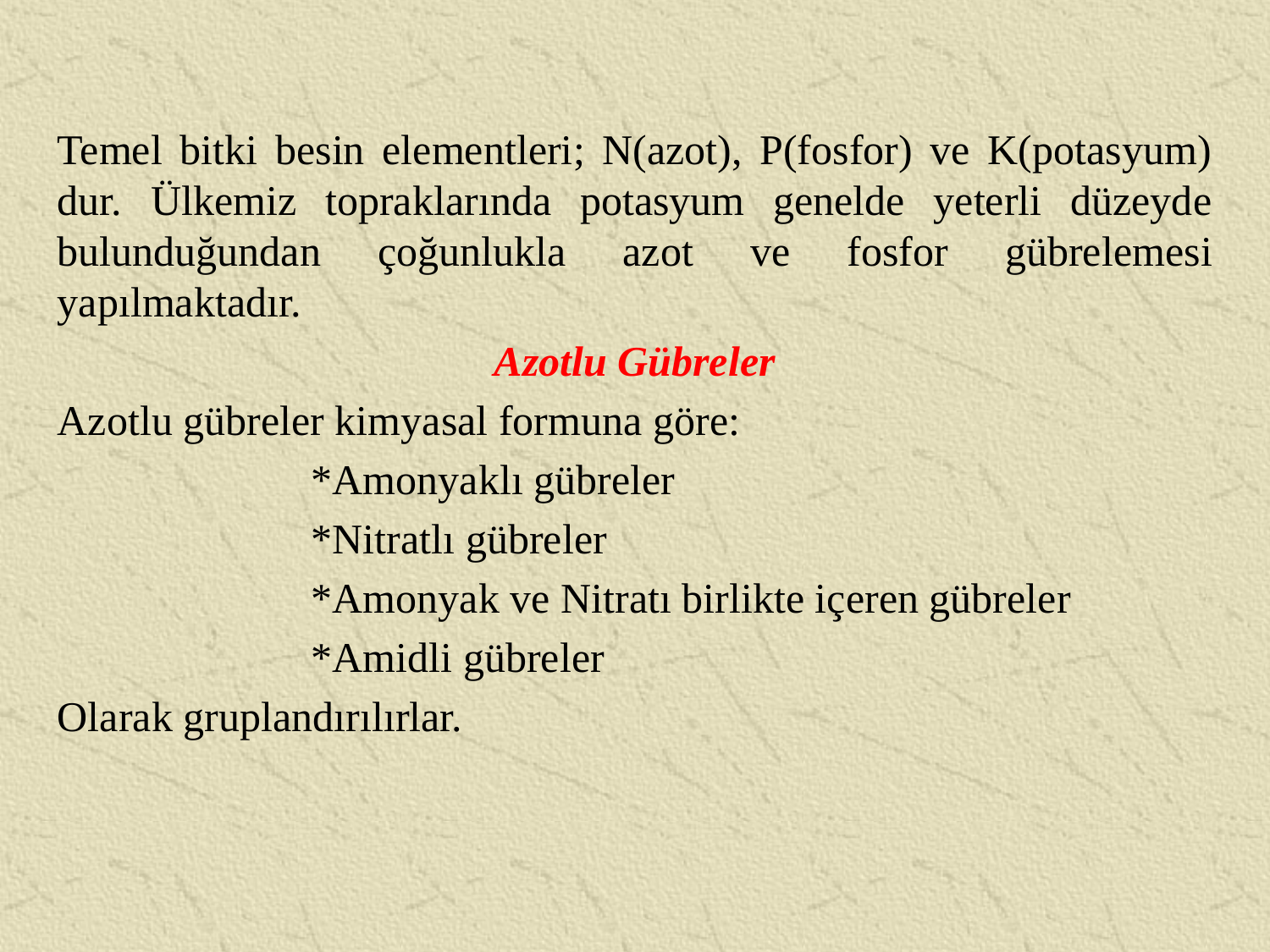

Temel bitki besin elementleri; N(azot), P(fosfor) ve K(potasyum) dur. Ülkemiz topraklarında potasyum genelde yeterli düzeyde bulunduğundan çoğunlukla azot ve fosfor gübrelemesi yapılmaktadır.
Azotlu Gübreler
Azotlu gübreler kimyasal formuna göre:
		*Amonyaklı gübreler
		*Nitratlı gübreler
		*Amonyak ve Nitratı birlikte içeren gübreler
		*Amidli gübreler
Olarak gruplandırılırlar.